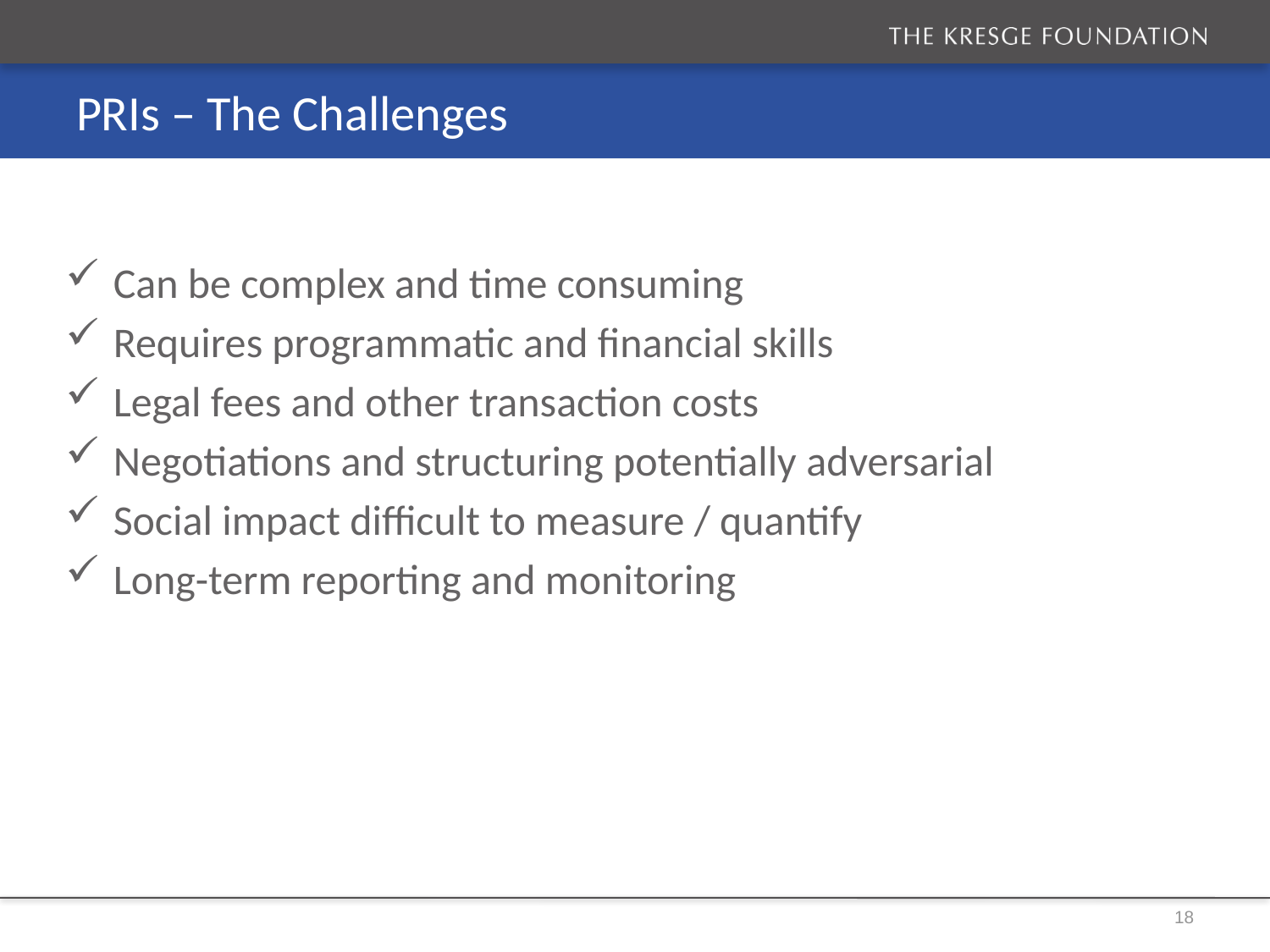

# PRIs – The Challenges

Can be complex and time consuming
Requires programmatic and financial skills
Legal fees and other transaction costs
Negotiations and structuring potentially adversarial
Social impact difficult to measure / quantify
Long-term reporting and monitoring

18